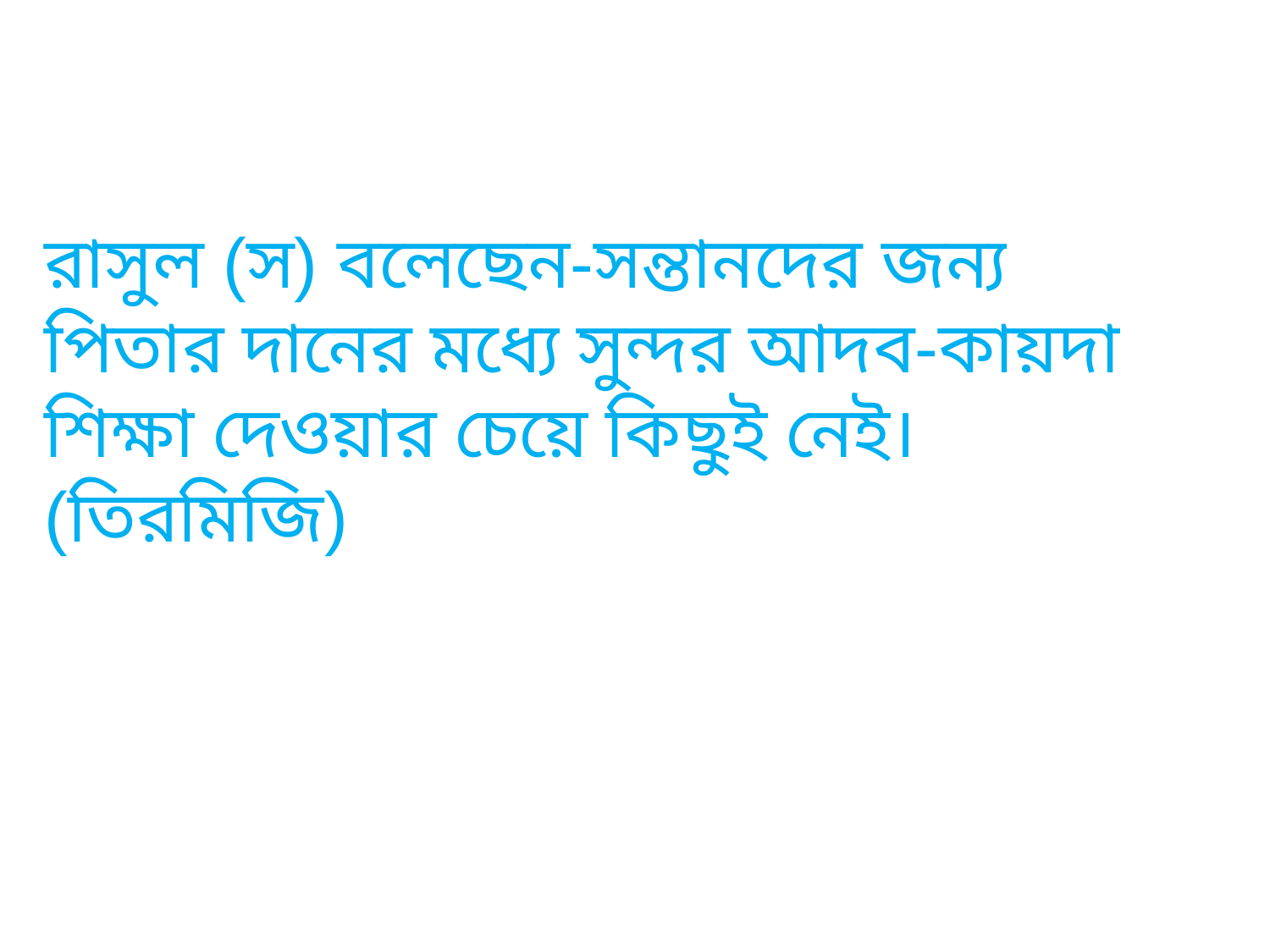

রাসুল (স) বলেছেন-সন্তানদের জন্য পিতার দানের মধ্যে সুন্দর আদব-কায়দা শিক্ষা দেওয়ার চেয়ে কিছুই নেই। (তিরমিজি)
মুহাম্মদ শহীদুল্লাহ, জ্যেষ্ঠ প্রভাষক, ইসলাম শিক্ষা